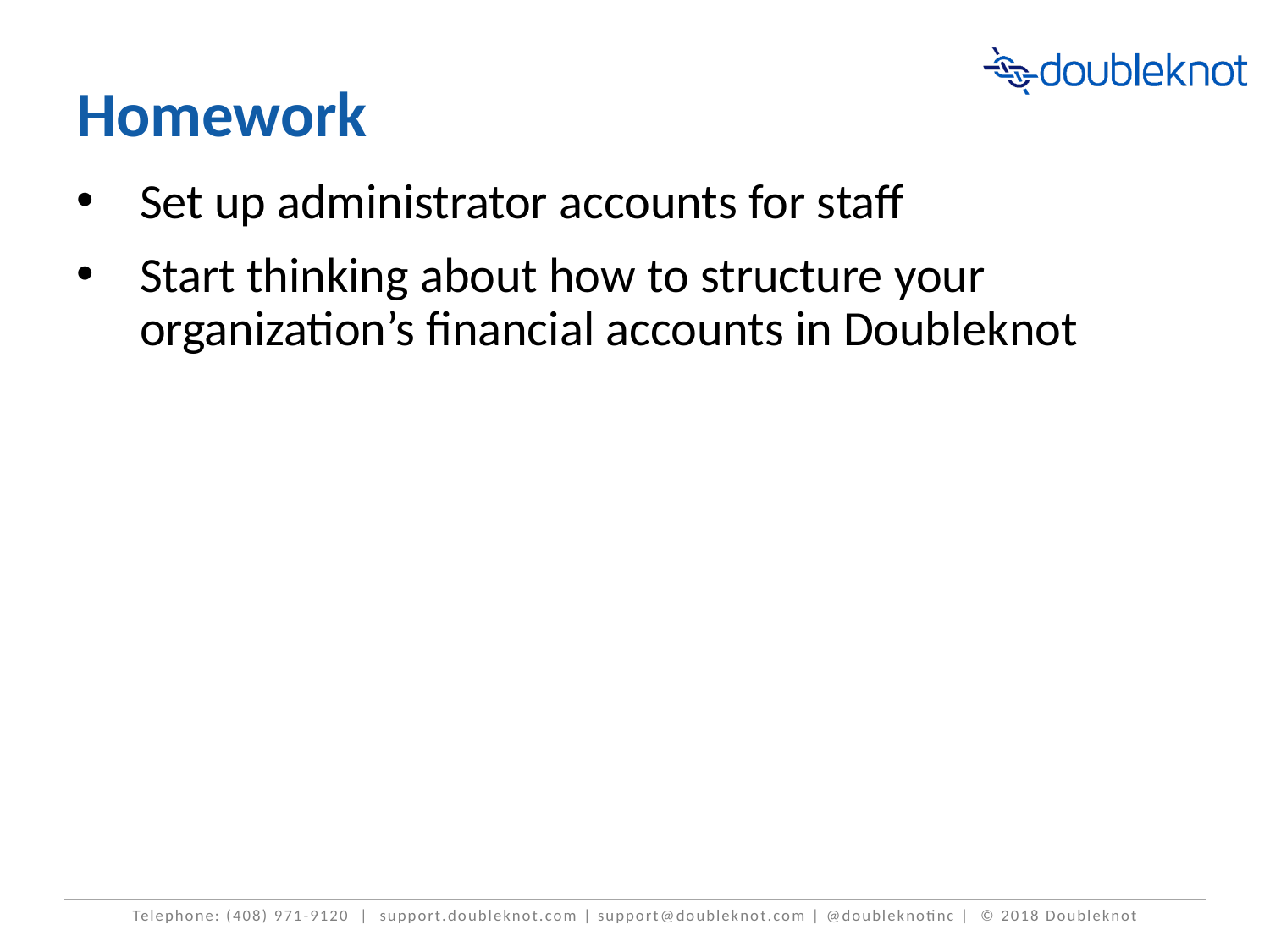

# Homework
Set up administrator accounts for staff
Start thinking about how to structure your organization’s financial accounts in Doubleknot